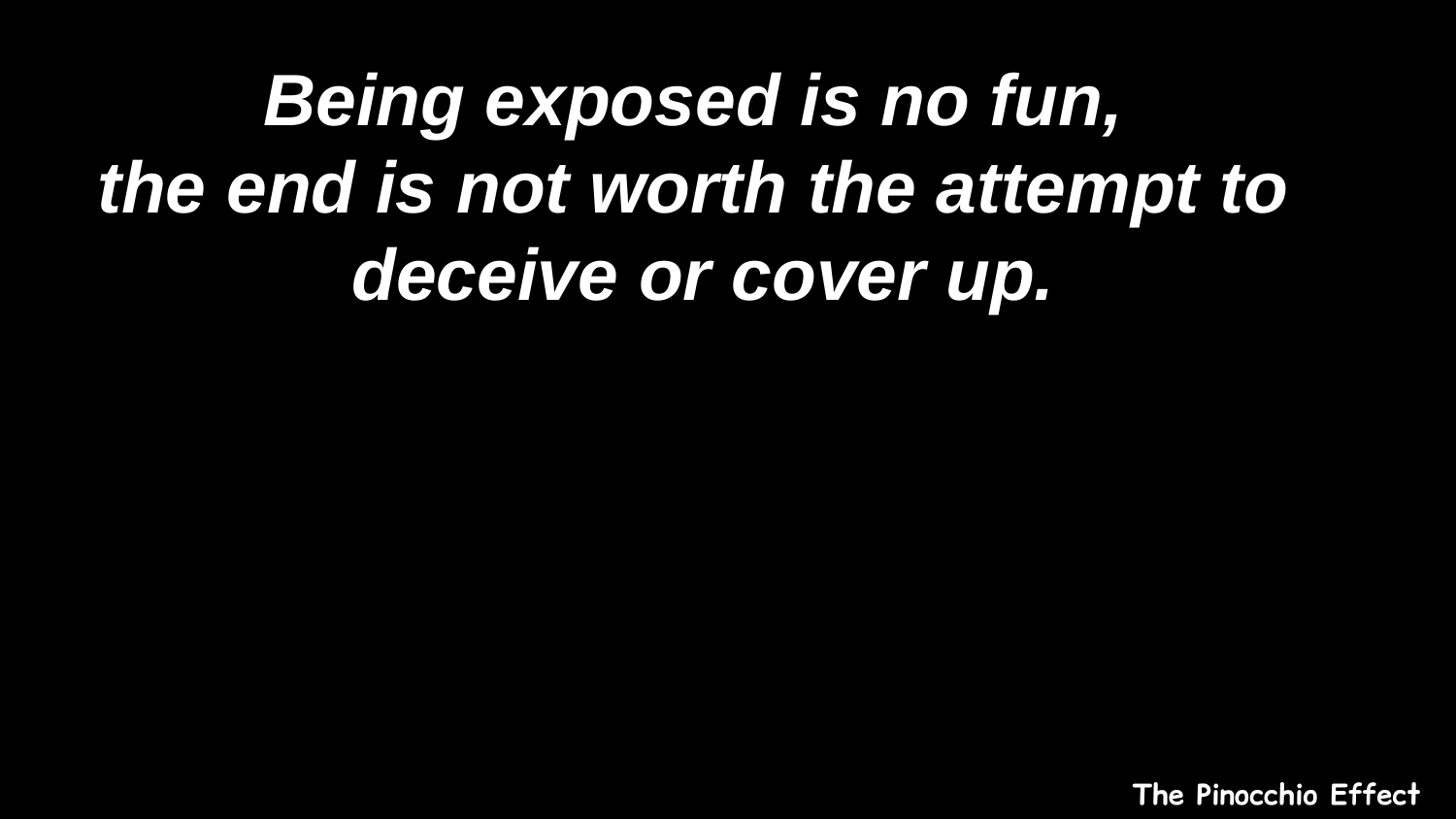

Being exposed is no fun,
the end is not worth the attempt to
deceive or cover up.
The Pinocchio Effect